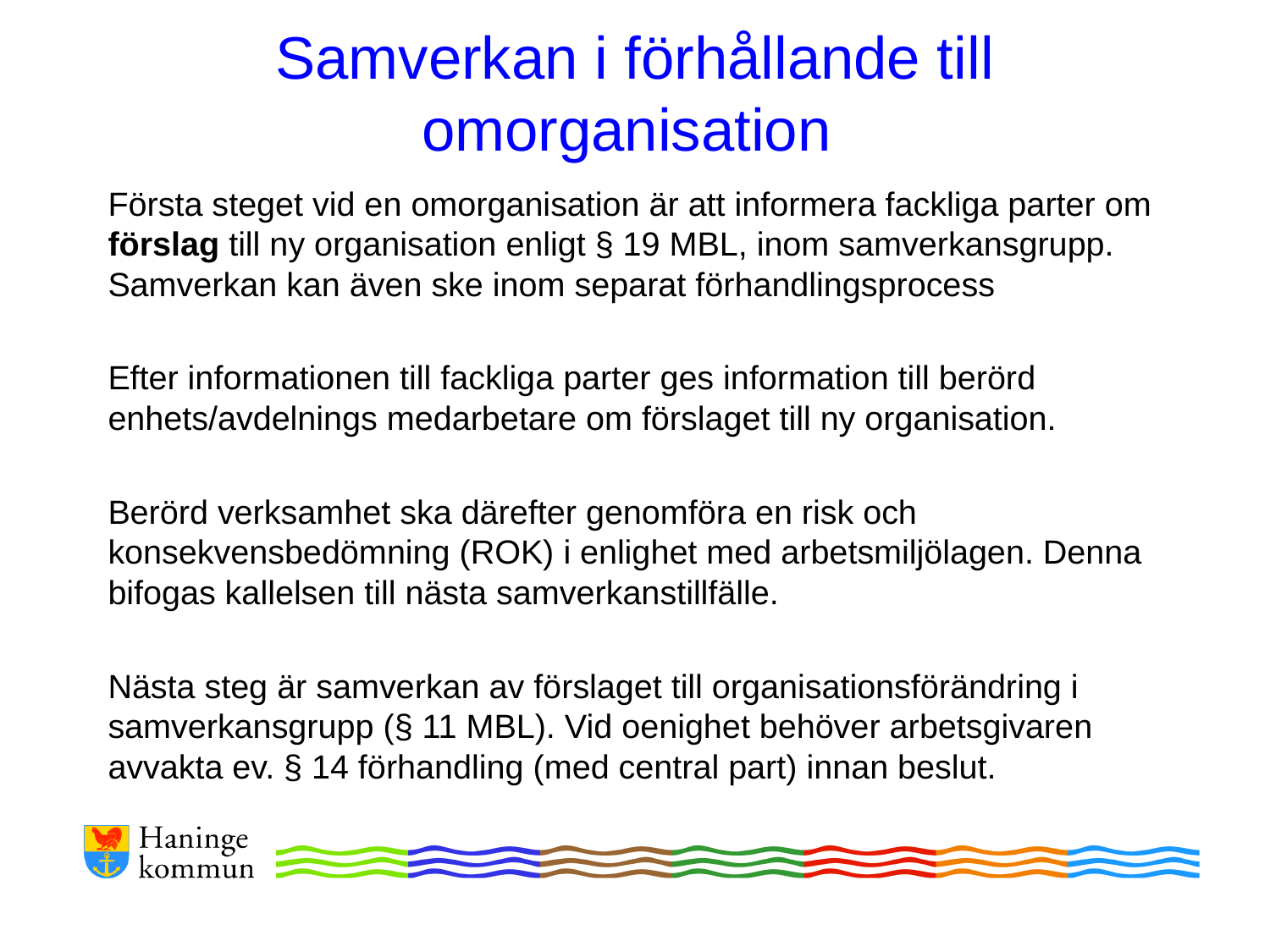

# Samverkan i förhållande till omorganisation
Första steget vid en omorganisation är att informera fackliga parter om förslag till ny organisation enligt § 19 MBL, inom samverkansgrupp. Samverkan kan även ske inom separat förhandlingsprocess

Efter informationen till fackliga parter ges information till berörd enhets/avdelnings medarbetare om förslaget till ny organisation.

Berörd verksamhet ska därefter genomföra en risk och konsekvensbedömning (ROK) i enlighet med arbetsmiljölagen. Denna bifogas kallelsen till nästa samverkanstillfälle.

Nästa steg är samverkan av förslaget till organisationsförändring i samverkansgrupp (§ 11 MBL). Vid oenighet behöver arbetsgivaren avvakta ev. § 14 förhandling (med central part) innan beslut.